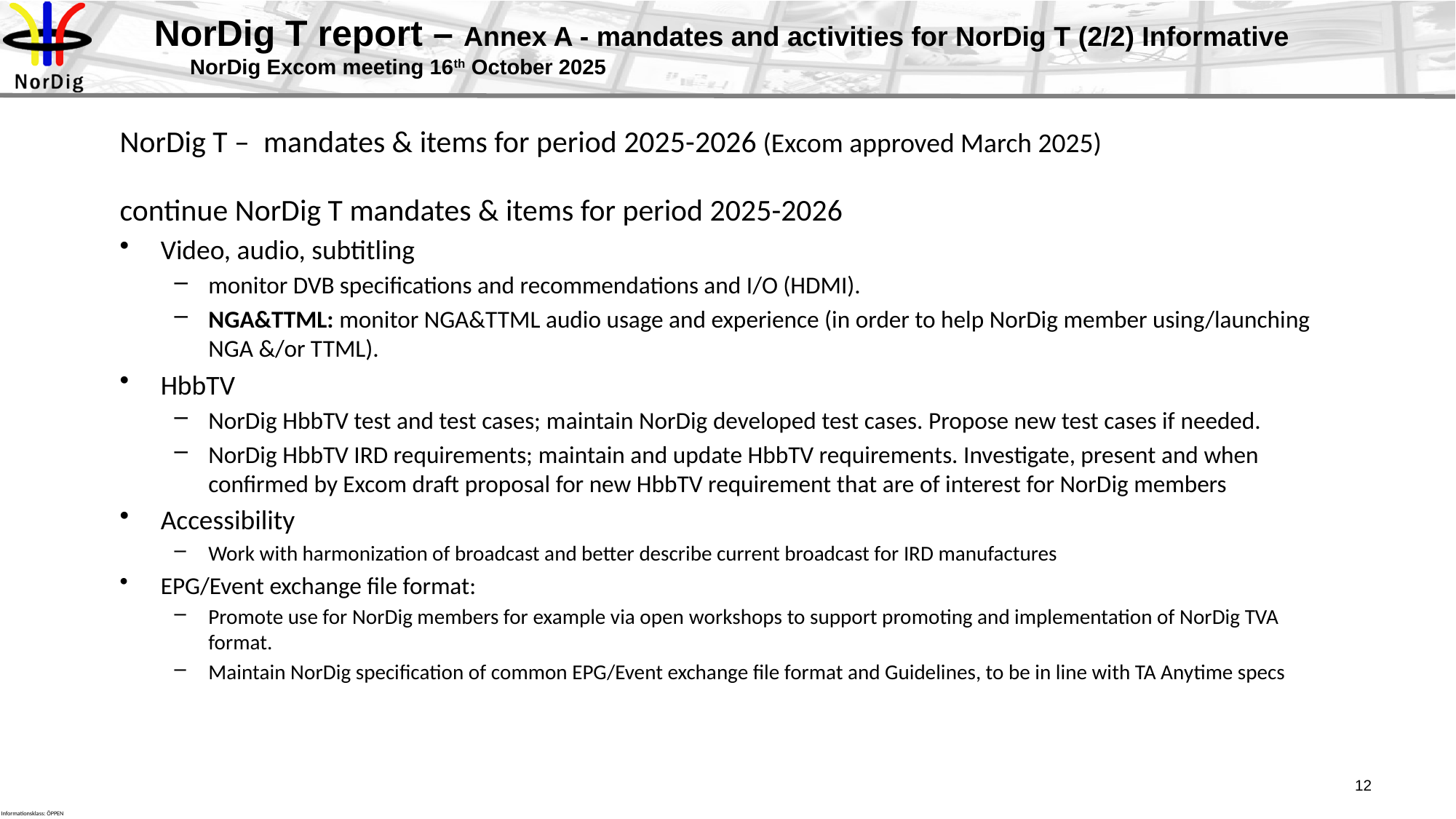

# NorDig T report – Annex A - mandates and activities for NorDig T (2/2) Informative NorDig Excom meeting 16th October 2025
NorDig T –  mandates & items for period 2025-2026 (Excom approved March 2025)

continue NorDig T mandates & items for period 2025-2026
Video, audio, subtitling
monitor DVB specifications and recommendations and I/O (HDMI).
NGA&TTML: monitor NGA&TTML audio usage and experience (in order to help NorDig member using/launching NGA &/or TTML).
HbbTV
NorDig HbbTV test and test cases; maintain NorDig developed test cases. Propose new test cases if needed.
NorDig HbbTV IRD requirements; maintain and update HbbTV requirements. Investigate, present and when confirmed by Excom draft proposal for new HbbTV requirement that are of interest for NorDig members
Accessibility
Work with harmonization of broadcast and better describe current broadcast for IRD manufactures
EPG/Event exchange file format:
Promote use for NorDig members for example via open workshops to support promoting and implementation of NorDig TVA format.
Maintain NorDig specification of common EPG/Event exchange file format and Guidelines, to be in line with TA Anytime specs

12